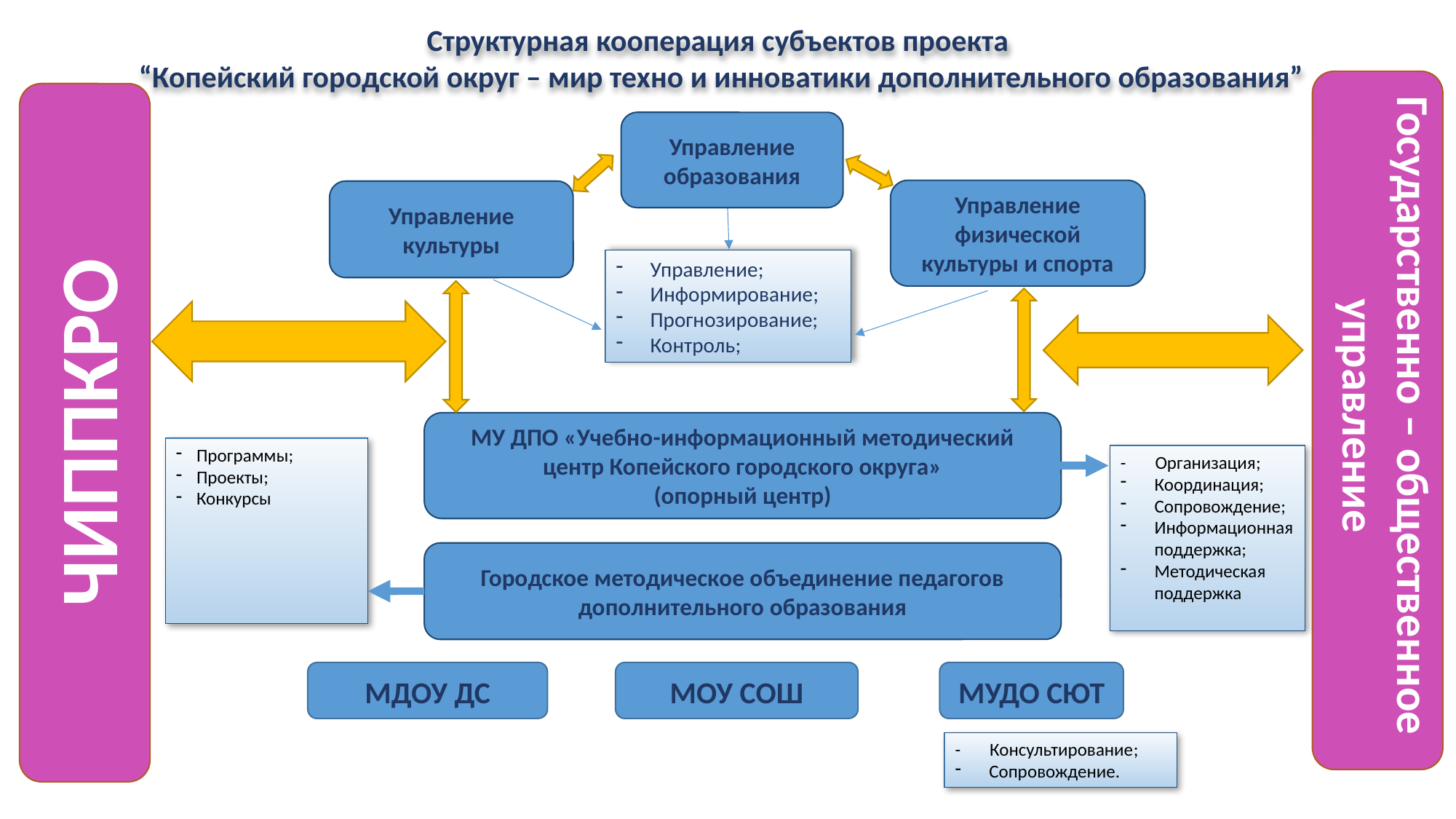

Структурная кооперация субъектов проекта
“Копейский городской округ – мир техно и инноватики дополнительного образования”

Управление образования

Управление физической культуры и спорта
Управление культуры
Управление;
Информирование;
Прогнозирование;
Контроль;

Государственно – общественное управление
ЧИППКРО
МУ ДПО «Учебно-информационный методический центр Копейского городского округа»
(опорный центр)
Программы;
Проекты;
Конкурсы

-       Организация;
Координация;
Сопровождение;
Информационная поддержка;
Методическая поддержка

Городское методическое объединение педагогов дополнительного образования
МДОУ ДС
МОУ СОШ
МУДО СЮТ
-       Консультирование;
Сопровождение.